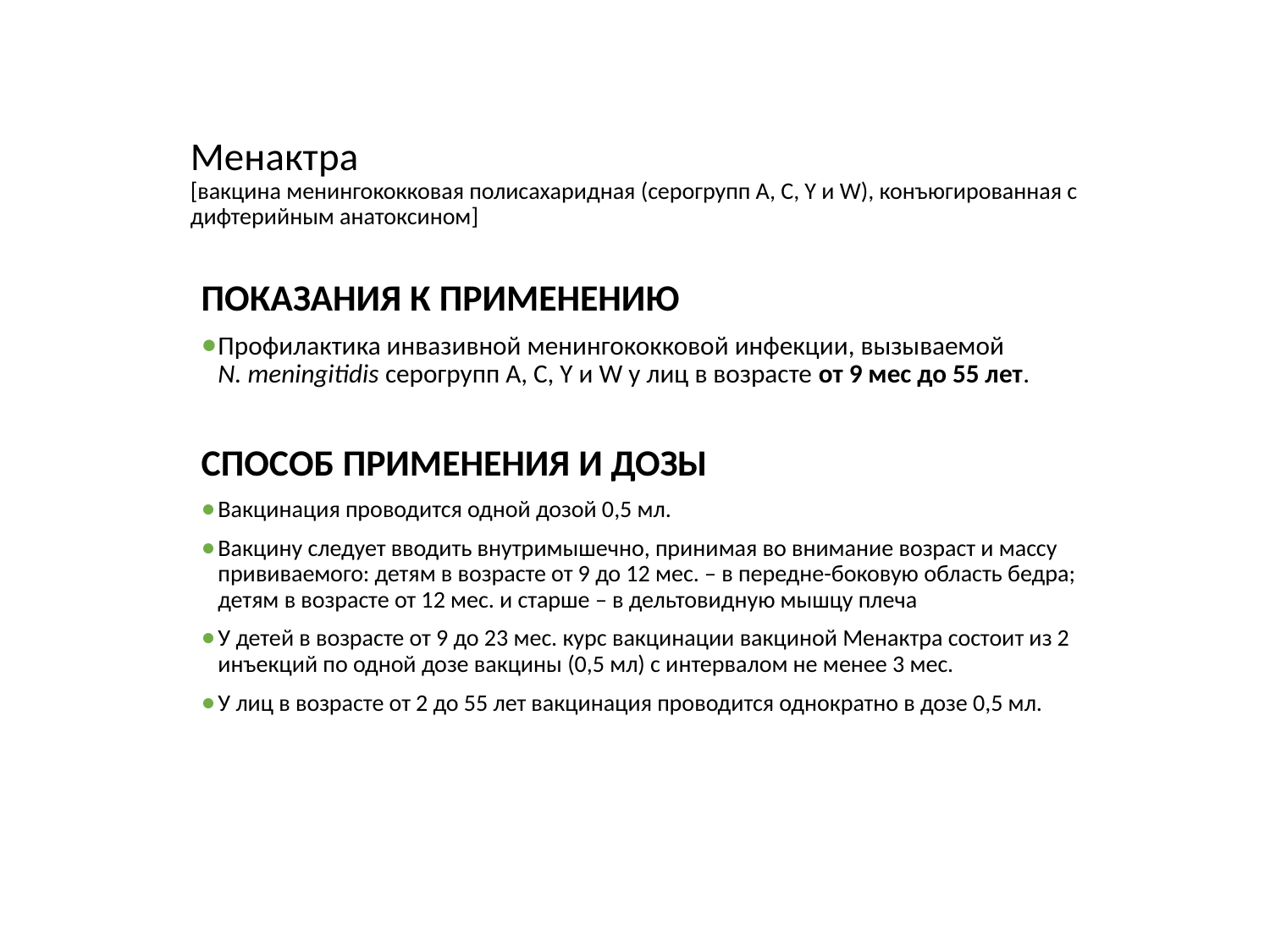

# Менактра [вакцина менингококковая полисахаридная (серогрупп А, С, Y и W), конъюгированная с дифтерийным анатоксином]
ПОКАЗАНИЯ К ПРИМЕНЕНИЮ
Профилактика инвазивной менингококковой инфекции, вызываемой           N. meningitidis серогрупп A, C, Y и W у лиц в возрасте от 9 мес до 55 лет.

СПОСОБ ПРИМЕНЕНИЯ И ДОЗЫ
Вакцинация проводится одной дозой 0,5 мл.
Вакцину следует вводить внутримышечно, принимая во внимание возраст и массу прививаемого: детям в возрасте от 9 до 12 мес. – в передне-боковую область бедра; детям в возрасте от 12 мес. и старше – в дельтовидную мышцу плеча
У детей в возрасте от 9 до 23 мес. курс вакцинации вакциной Менактра состоит из 2 инъекций по одной дозе вакцины (0,5 мл) с интервалом не менее 3 мес.
У лиц в возрасте от 2 до 55 лет вакцинация проводится однократно в дозе 0,5 мл.